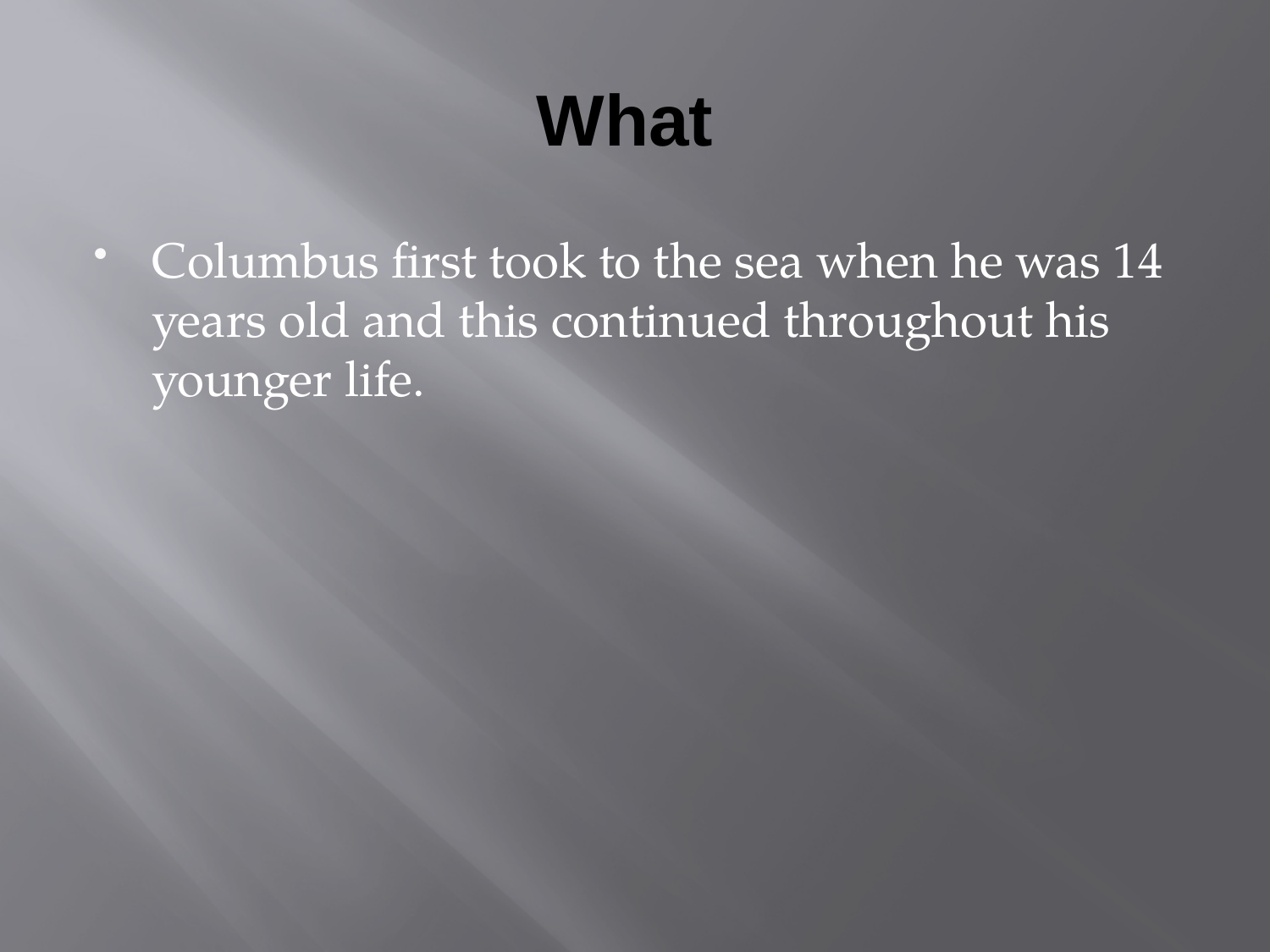

# What
Columbus first took to the sea when he was 14 years old and this continued throughout his younger life.